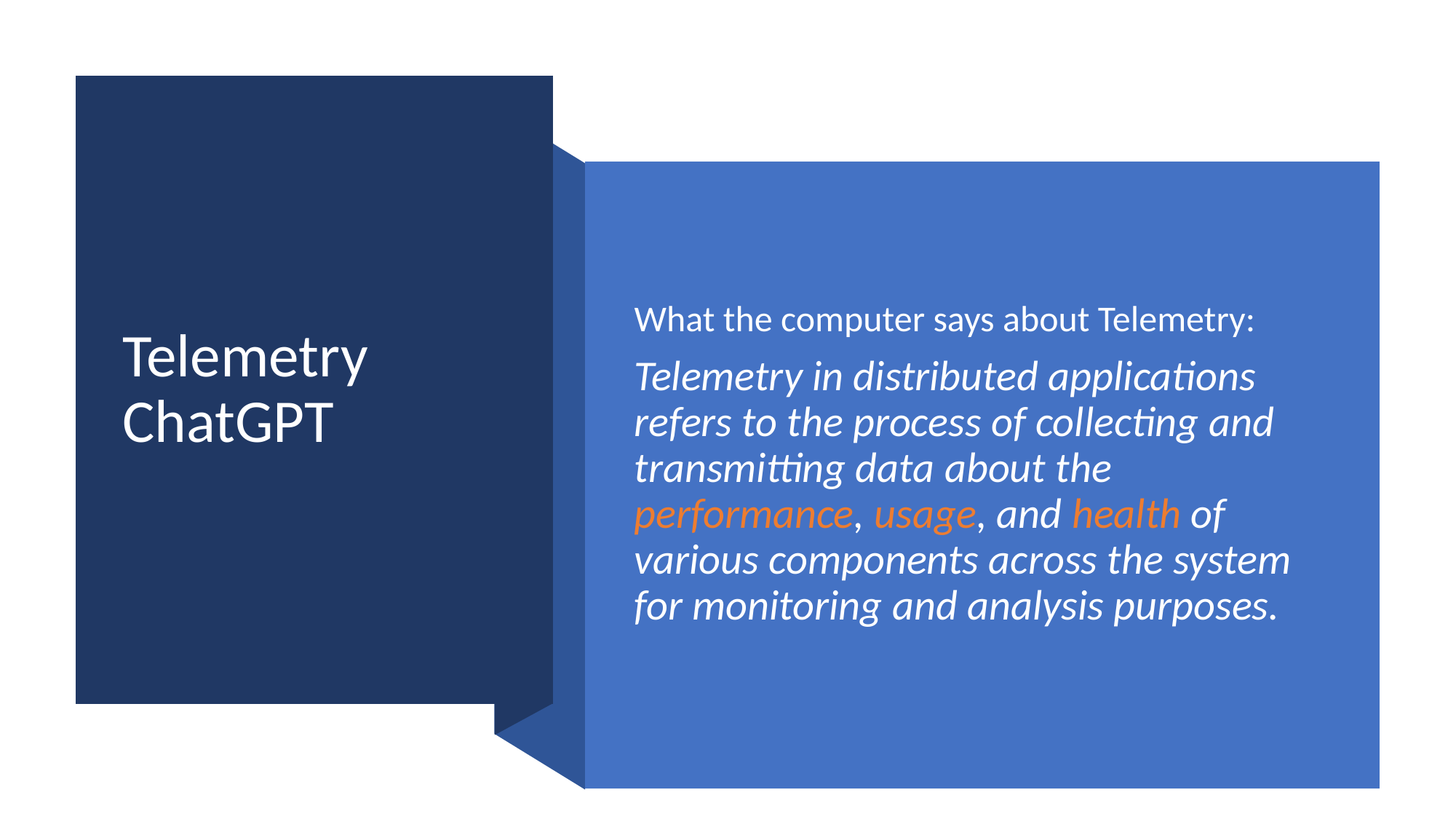

# Telemetry ChatGPT

What the computer says about Telemetry:
Telemetry in distributed applications refers to the process of collecting and transmitting data about the performance, usage, and health of various components across the system for monitoring and analysis purposes.